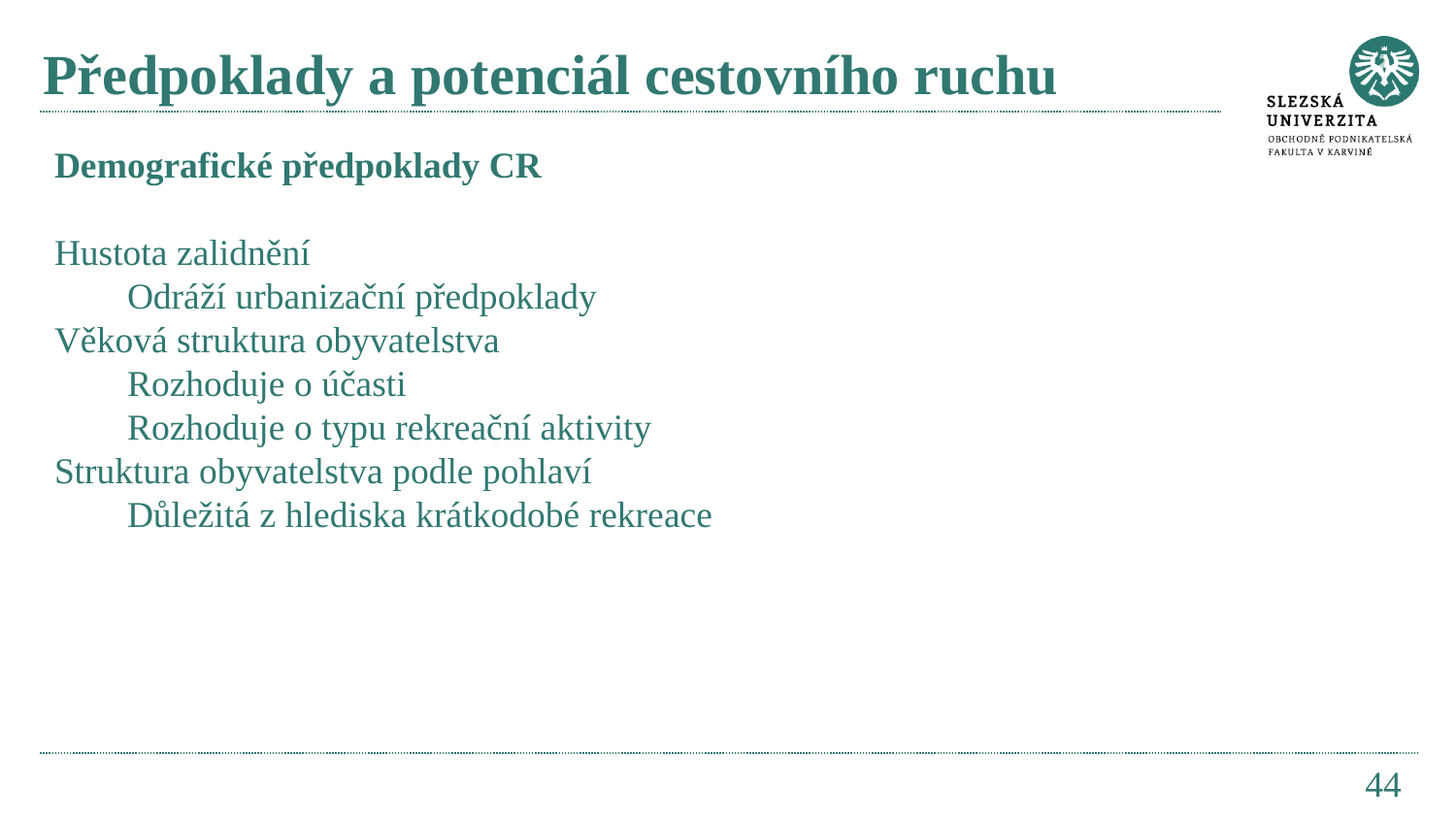

# Předpoklady a potenciál cestovního ruchu
Demografické předpoklady CR

Hustota zalidnění
Odráží urbanizační předpoklady
Věková struktura obyvatelstva
Rozhoduje o účasti
Rozhoduje o typu rekreační aktivity
Struktura obyvatelstva podle pohlaví
Důležitá z hlediska krátkodobé rekreace

44